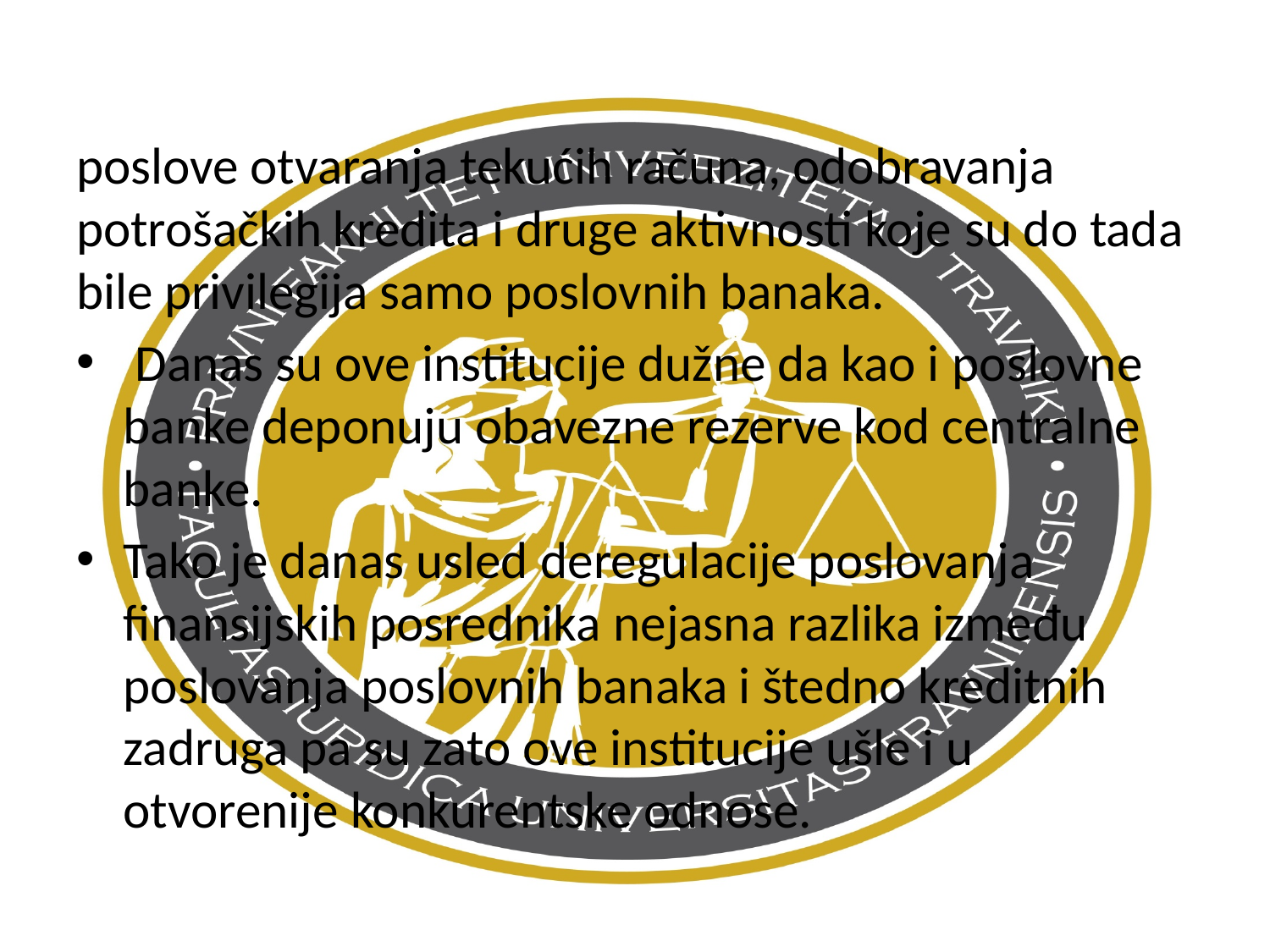

poslove otvaranja tekućih računa, odobravanja potrošačkih kredita i druge aktivnosti koje su do tada bile privilegija samo poslovnih banaka.
 Danas su ove institucije dužne da kao i poslovne banke deponuju obavezne rezerve kod centralne banke.
Tako je danas usled deregulacije poslovanja finansijskih posrednika nejasna razlika između poslovanja poslovnih banaka i štedno kreditnih zadruga pa su zato ove institucije ušle i u otvorenije konkurentske odnose.